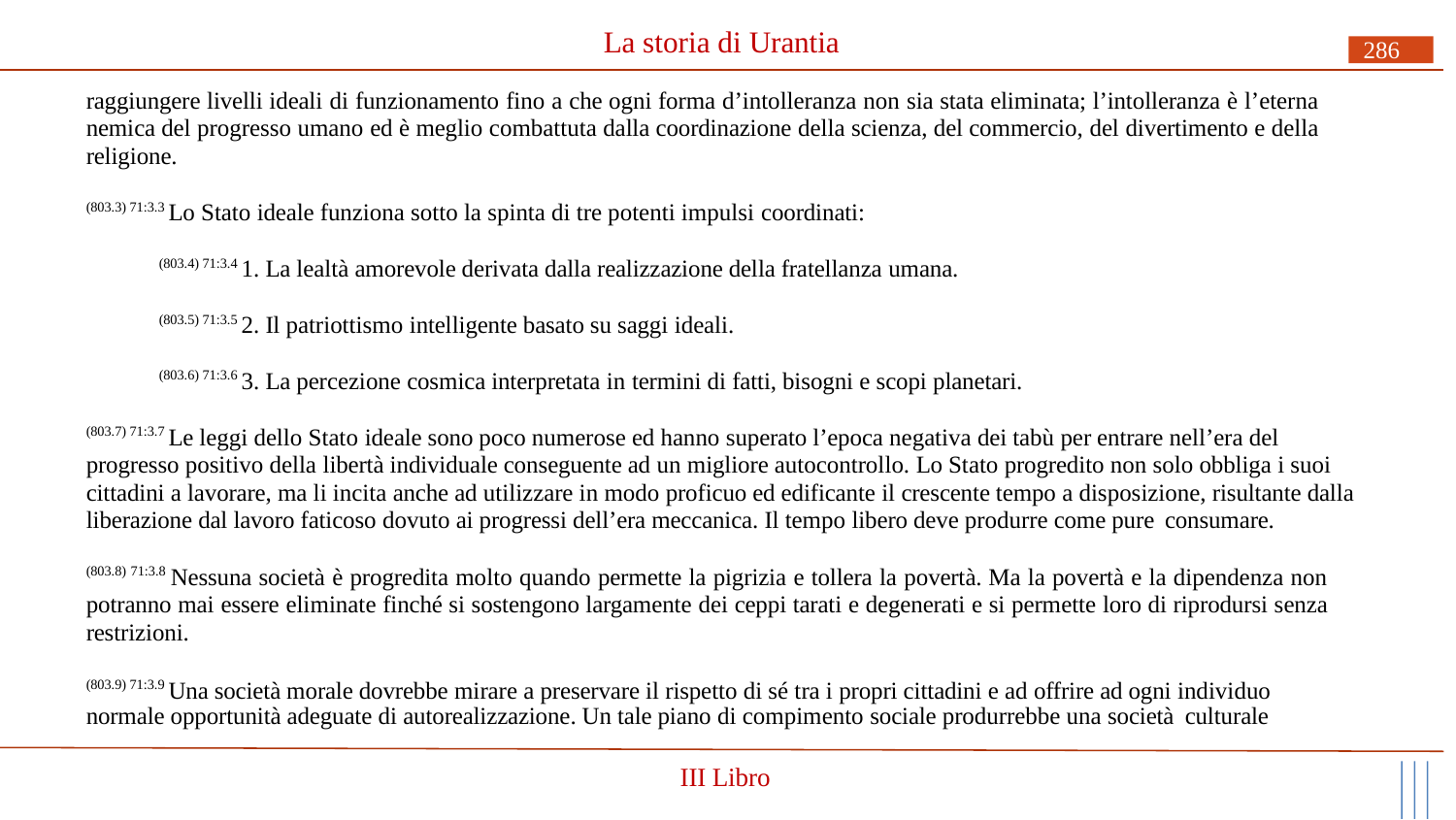

# La storia di Urantia
286

raggiungere livelli ideali di funzionamento fino a che ogni forma d’intolleranza non sia stata eliminata; l’intolleranza è l’eterna  nemica del progresso umano ed è meglio combattuta dalla coordinazione della scienza, del commercio, del divertimento e della  religione.

(803.3) 71:3.3 Lo Stato ideale funziona sotto la spinta di tre potenti impulsi coordinati:
(803.4) 71:3.4 1. La lealtà amorevole derivata dalla realizzazione della fratellanza umana.
(803.5) 71:3.5 2. Il patriottismo intelligente basato su saggi ideali.
(803.6) 71:3.6 3. La percezione cosmica interpretata in termini di fatti, bisogni e scopi planetari.

(803.7) 71:3.7 Le leggi dello Stato ideale sono poco numerose ed hanno superato l’epoca negativa dei tabù per entrare nell’era del  progresso positivo della libertà individuale conseguente ad un migliore autocontrollo. Lo Stato progredito non solo obbliga i suoi  cittadini a lavorare, ma li incita anche ad utilizzare in modo proficuo ed edificante il crescente tempo a disposizione, risultante dalla  liberazione dal lavoro faticoso dovuto ai progressi dell’era meccanica. Il tempo libero deve produrre come pure consumare.

(803.8) 71:3.8 Nessuna società è progredita molto quando permette la pigrizia e tollera la povertà. Ma la povertà e la dipendenza non  potranno mai essere eliminate finché si sostengono largamente dei ceppi tarati e degenerati e si permette loro di riprodursi senza  restrizioni.

(803.9) 71:3.9 Una società morale dovrebbe mirare a preservare il rispetto di sé tra i propri cittadini e ad offrire ad ogni individuo
normale opportunità adeguate di autorealizzazione. Un tale piano di compimento sociale produrrebbe una società culturale

III Libro